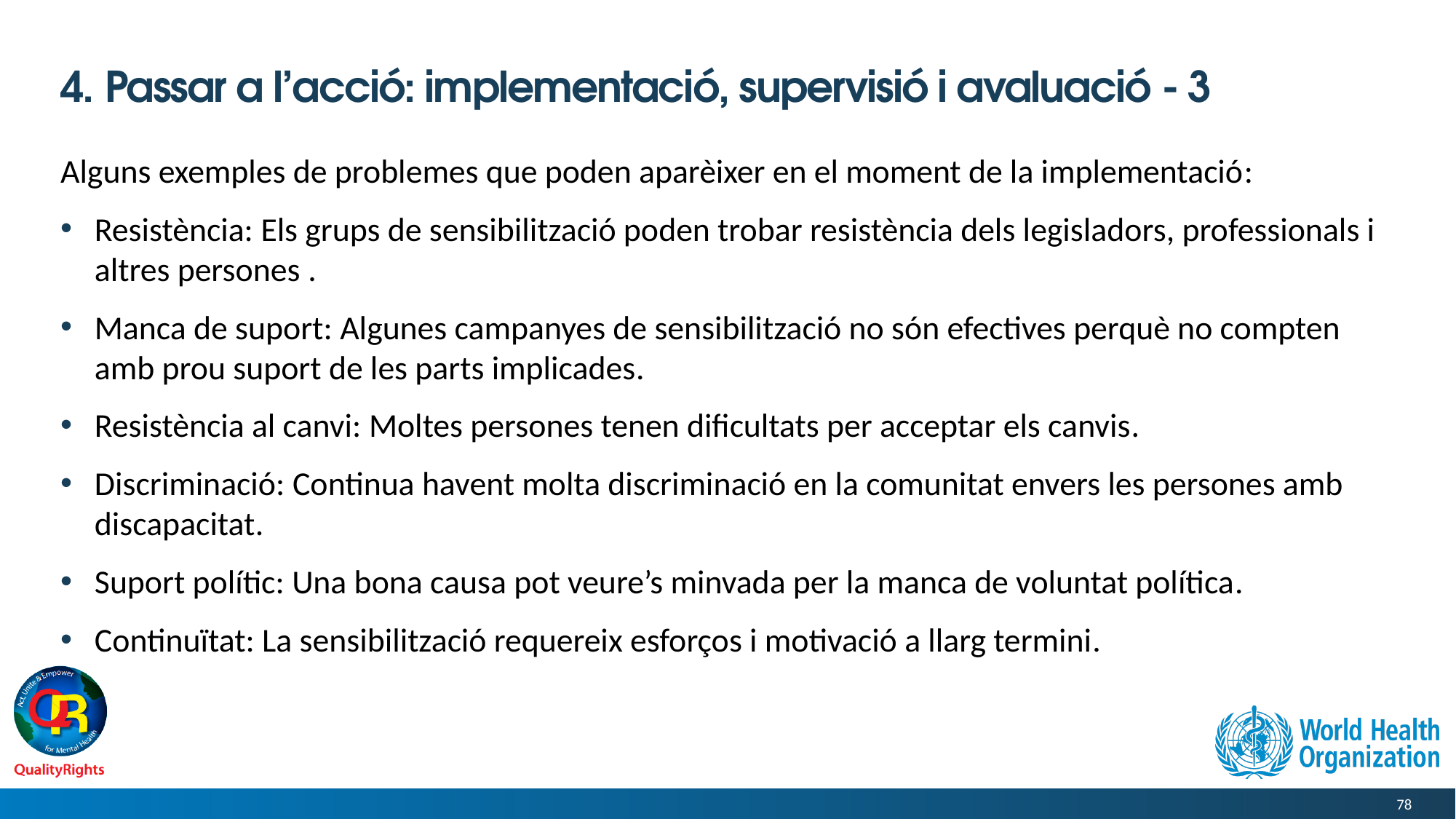

# 4. Passar a l’acció: implementació, supervisió i avaluació - 3
Alguns exemples de problemes que poden aparèixer en el moment de la implementació:
Resistència: Els grups de sensibilització poden trobar resistència dels legisladors, professionals i altres persones .
Manca de suport: Algunes campanyes de sensibilització no són efectives perquè no compten amb prou suport de les parts implicades.
Resistència al canvi: Moltes persones tenen dificultats per acceptar els canvis.
Discriminació: Continua havent molta discriminació en la comunitat envers les persones amb discapacitat.
Suport polític: Una bona causa pot veure’s minvada per la manca de voluntat política.
Continuïtat: La sensibilització requereix esforços i motivació a llarg termini.